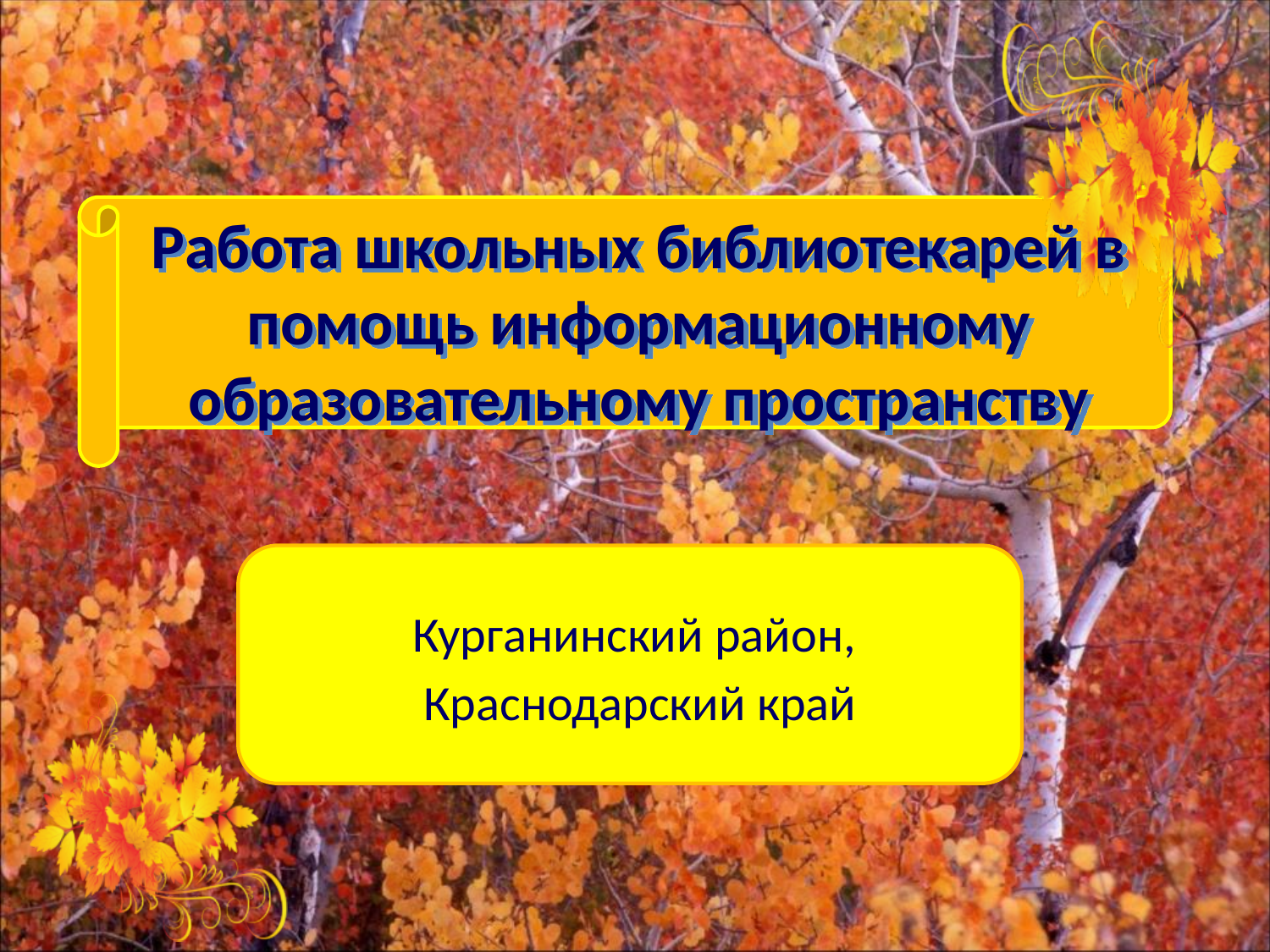

# Работа школьных библиотекарей в помощь информационному образовательному пространству
Курганинский район,
Краснодарский край